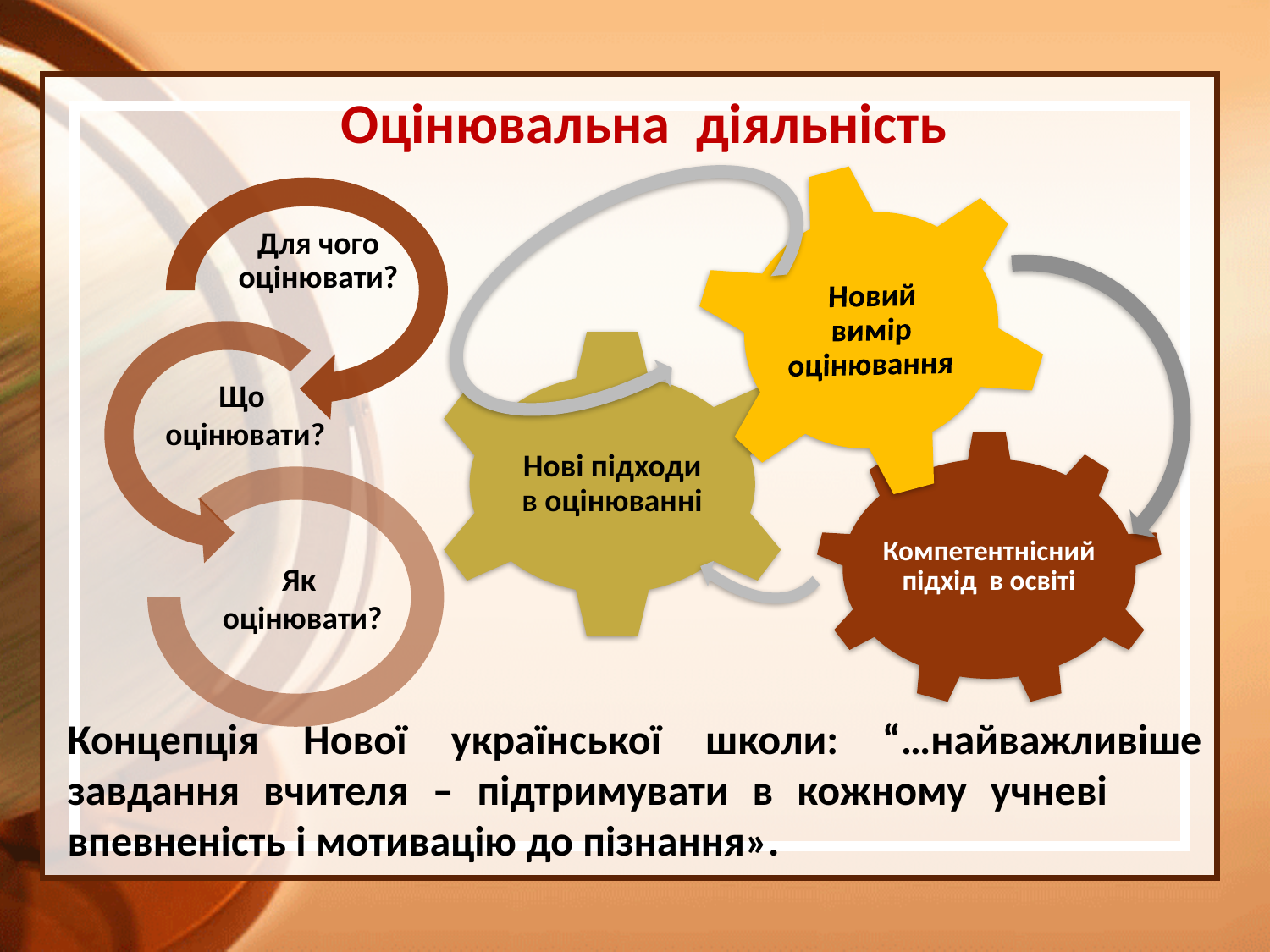

# Оцінювальна  діяльність
Що
оцінювати?
Як
оцінювати?
Для чого оцінювати?
Компетентнісний  підхід  в освіті
Нові підходи в оцінюванні
Новий вимір оцінювання
Концепція Нової української школи: “…найважливіше завдання вчителя – підтримувати в кожному учневі     впевненість і мотивацію до пізнання».